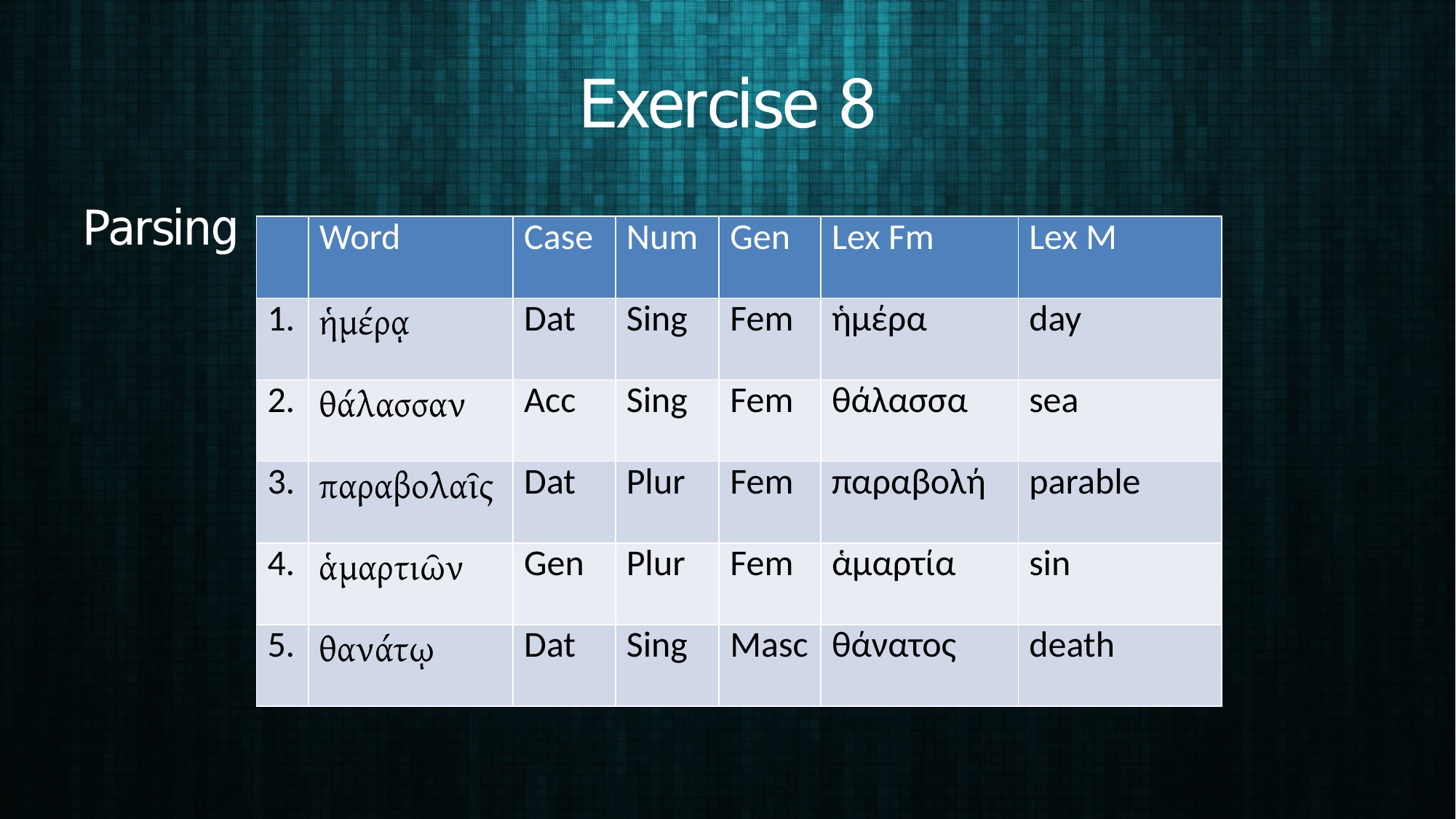

# Exercise 8
Parsing
|  | Word | Case | Num | Gen | Lex Fm | Lex M |
| --- | --- | --- | --- | --- | --- | --- |
| 1. | ἡμέρᾳ | Dat | Sing | Fem | ἡμέρα | day |
| 2. | θάλασσαν | Acc | Sing | Fem | θάλασσα | sea |
| 3. | παραβολαῖς | Dat | Plur | Fem | παραβολή | parable |
| 4. | ἁμαρτιῶν | Gen | Plur | Fem | ἁμαρτία | sin |
| 5. | θανάτῳ | Dat | Sing | Masc | θάνατος | death |